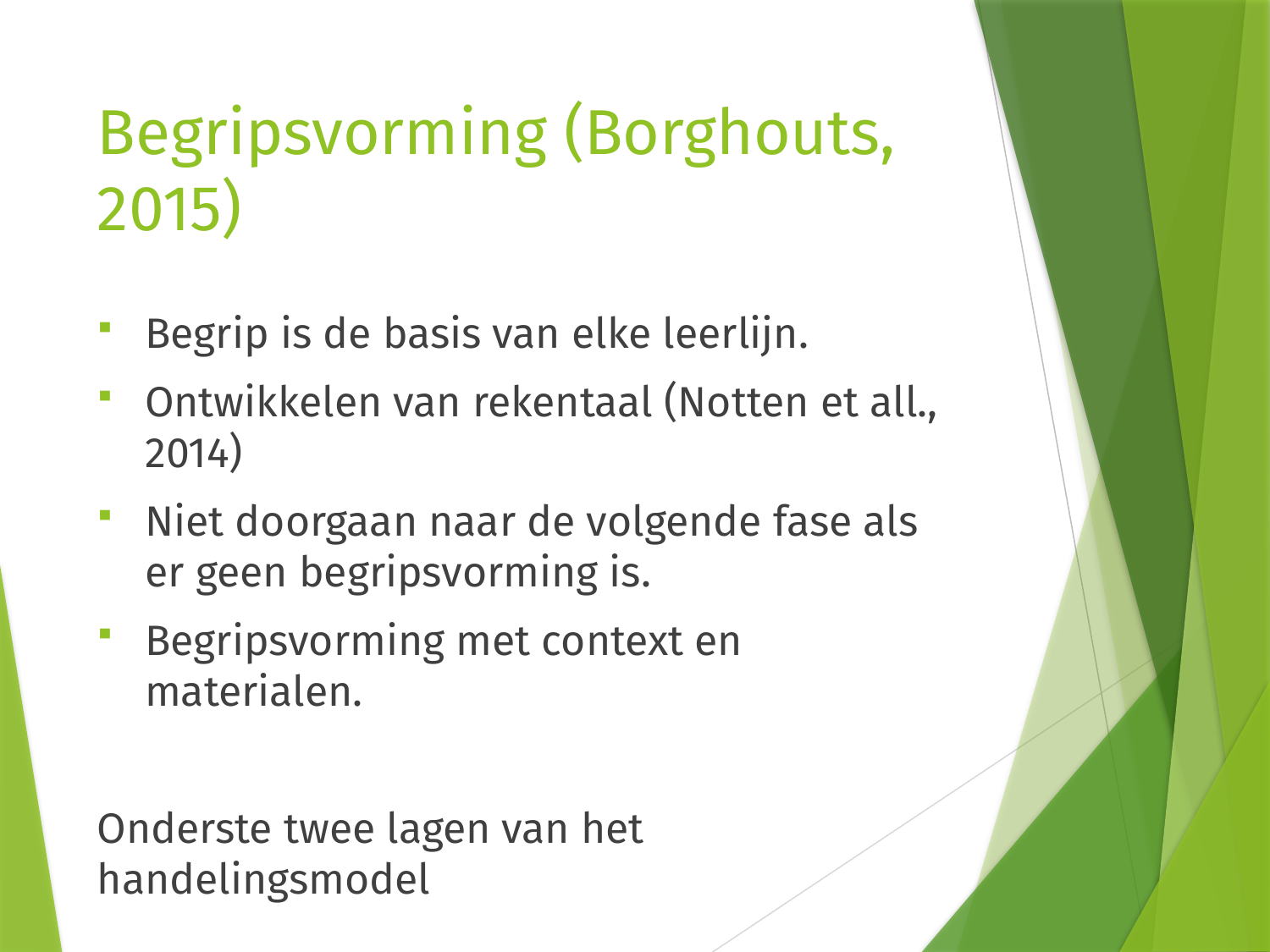

# Begripsvorming (Borghouts, 2015)
Begrip is de basis van elke leerlijn.
Ontwikkelen van rekentaal (Notten et all., 2014)
Niet doorgaan naar de volgende fase als er geen begripsvorming is.
Begripsvorming met context en materialen.

Onderste twee lagen van het handelingsmodel